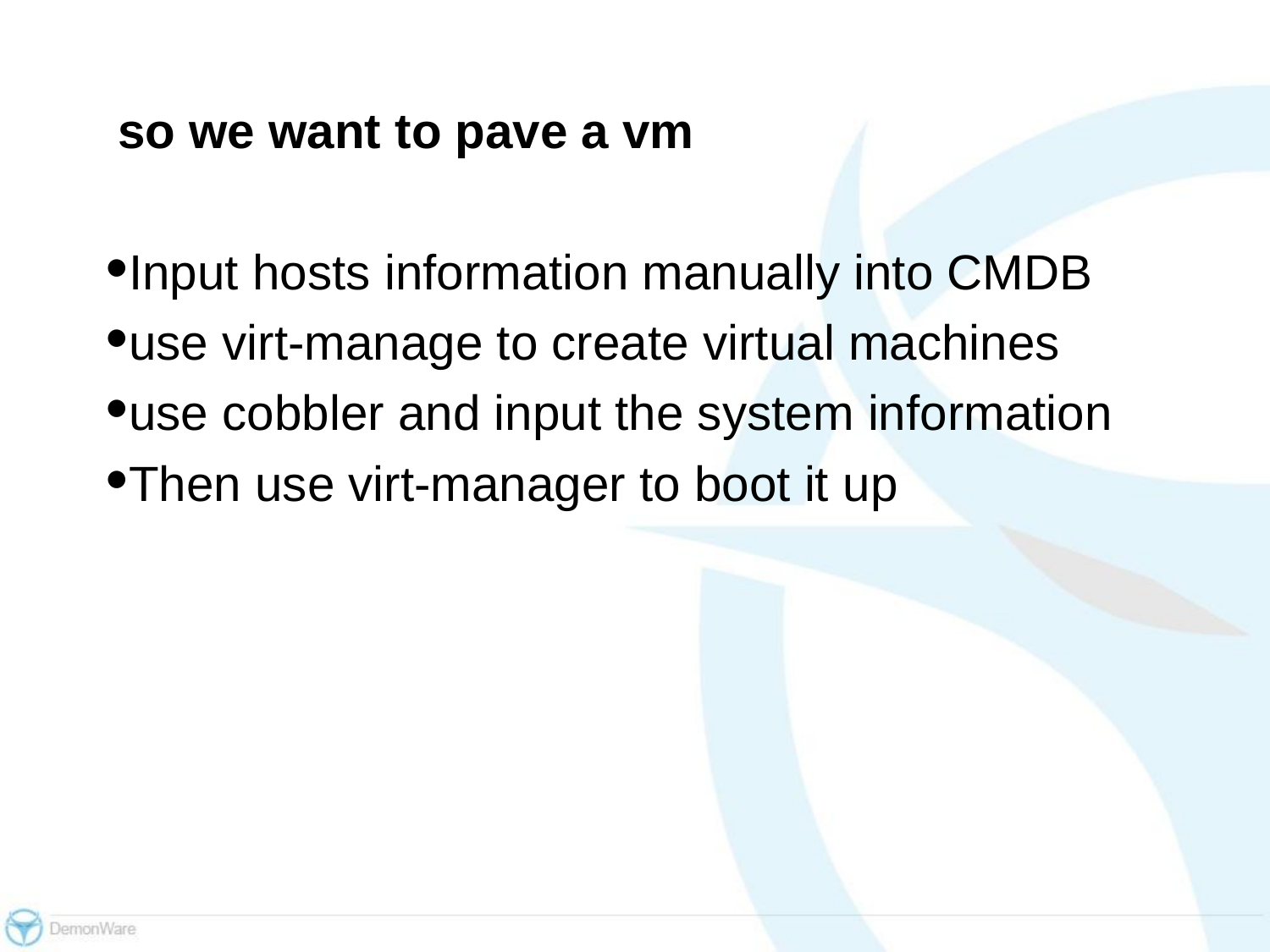

so we want to pave a vm

Input hosts information manually into CMDB
use virt-manage to create virtual machines
use cobbler and input the system information
Then use virt-manager to boot it up